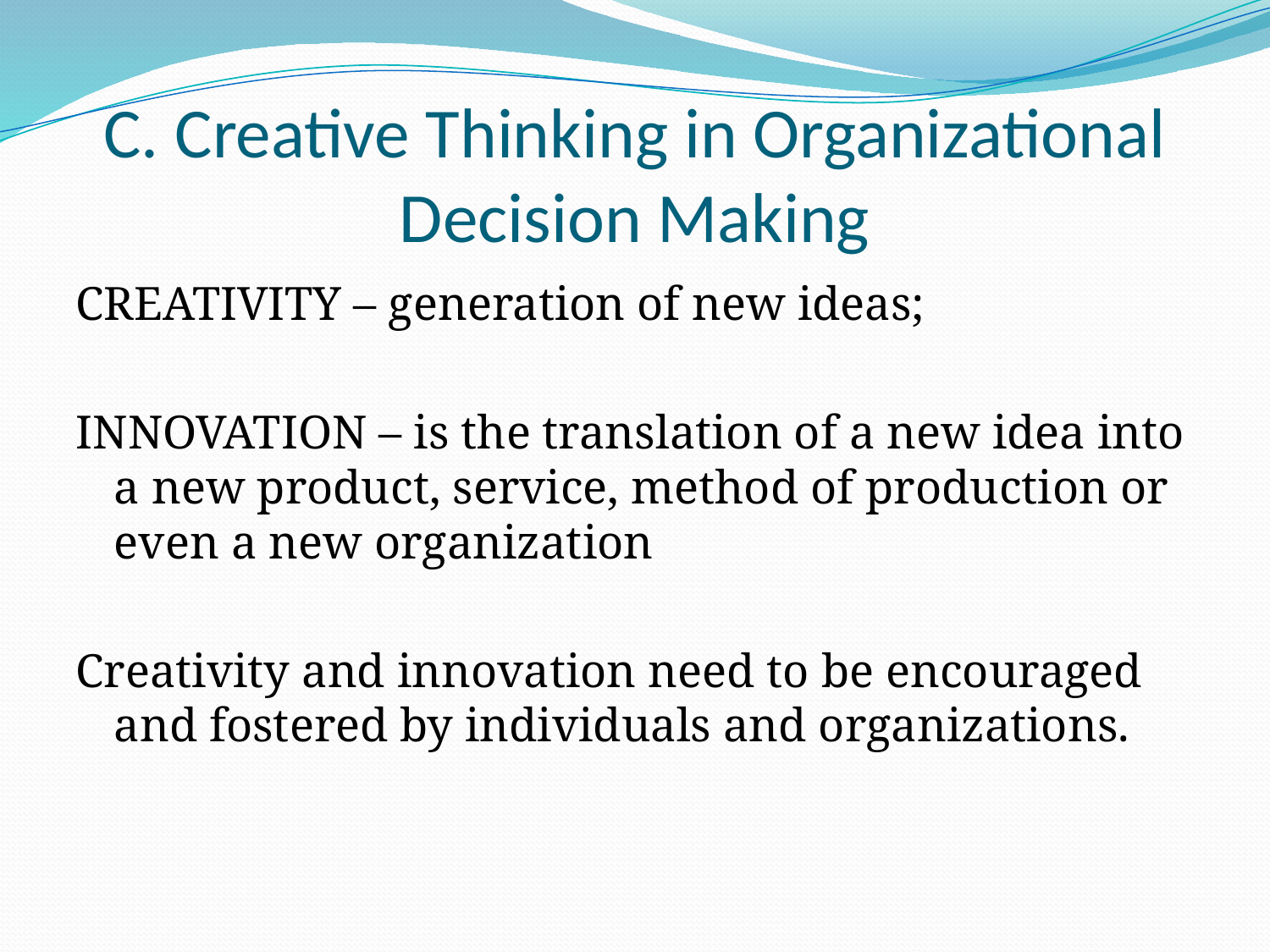

# C. Creative Thinking in Organizational Decision Making
CREATIVITY – generation of new ideas;

INNOVATION – is the translation of a new idea into a new product, service, method of production or even a new organization

Creativity and innovation need to be encouraged and fostered by individuals and organizations.